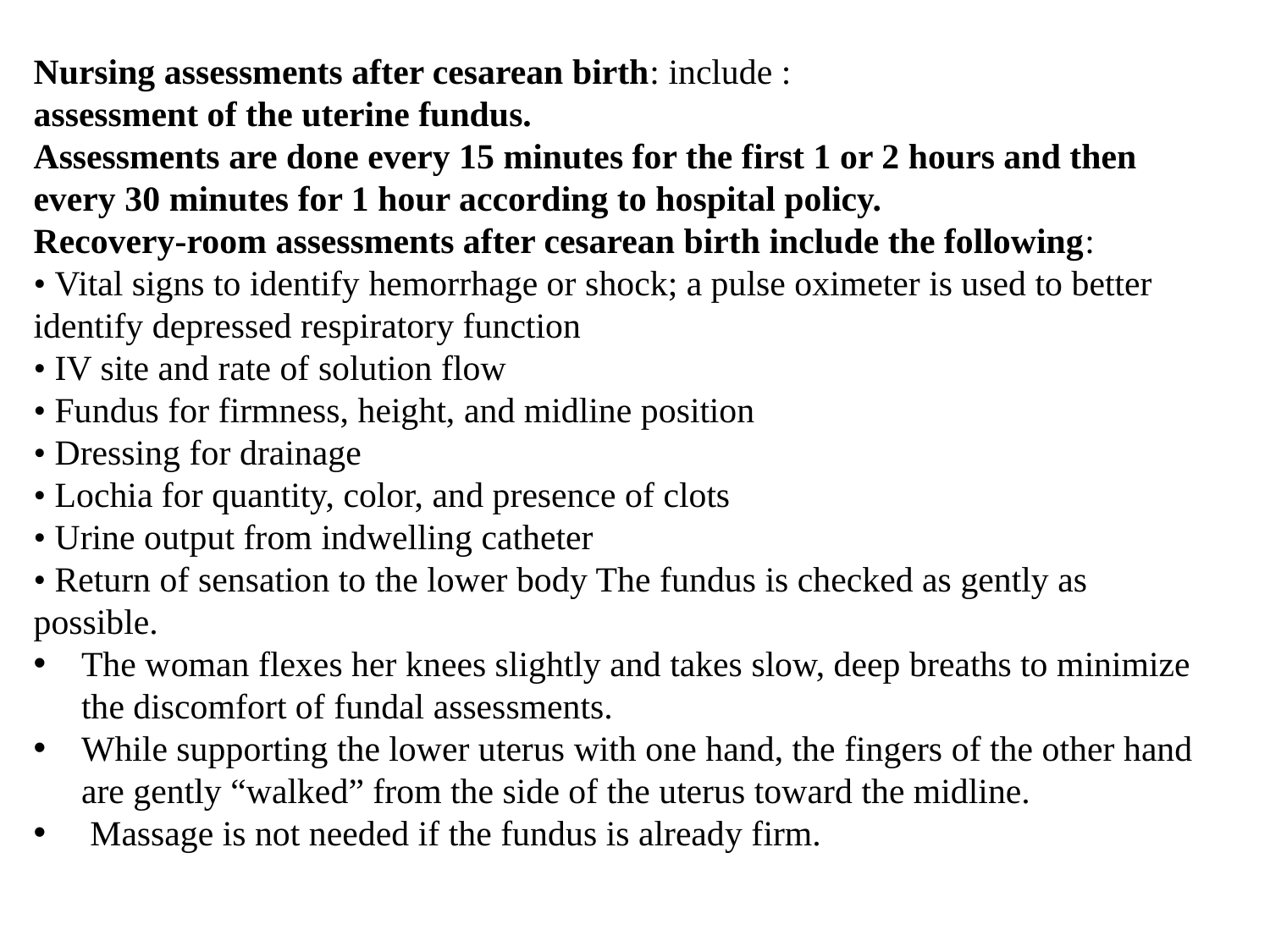

Nursing assessments after cesarean birth: include :
assessment of the uterine fundus.
Assessments are done every 15 minutes for the first 1 or 2 hours and then every 30 minutes for 1 hour according to hospital policy.
Recovery-room assessments after cesarean birth include the following:
• Vital signs to identify hemorrhage or shock; a pulse oximeter is used to better identify depressed respiratory function
• IV site and rate of solution flow
• Fundus for firmness, height, and midline position
• Dressing for drainage
• Lochia for quantity, color, and presence of clots
• Urine output from indwelling catheter
• Return of sensation to the lower body The fundus is checked as gently as possible.
The woman flexes her knees slightly and takes slow, deep breaths to minimize the discomfort of fundal assessments.
While supporting the lower uterus with one hand, the fingers of the other hand are gently “walked” from the side of the uterus toward the midline.
 Massage is not needed if the fundus is already firm.